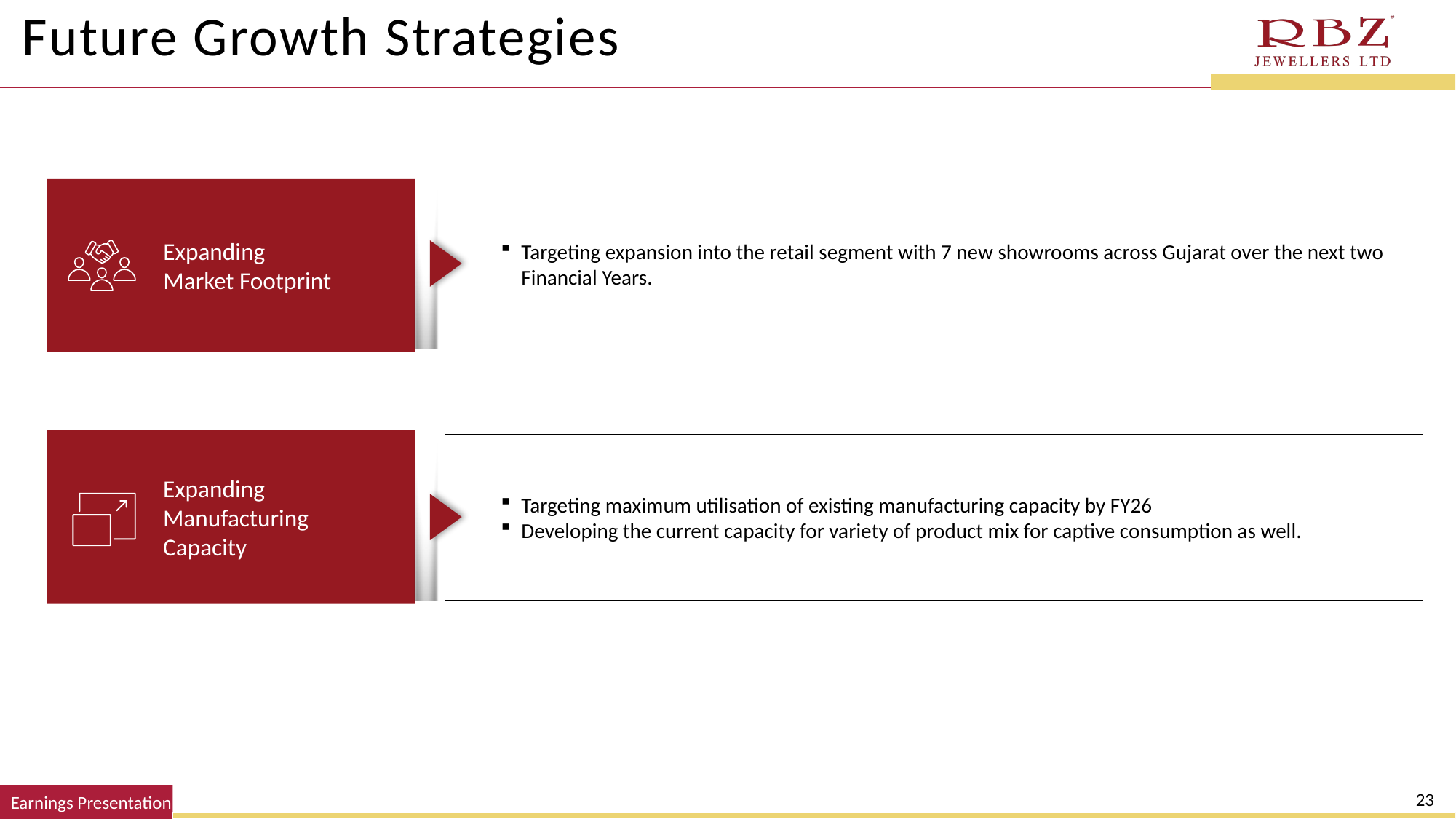

Future Growth Strategies
Expanding
Market Footprint

Targeting expansion into the retail segment with 7 new showrooms across Gujarat over the next two Financial Years.

Expanding
Manufacturing
Capacity

Targeting maximum utilisation of existing manufacturing capacity by FY26
Developing the current capacity for variety of product mix for captive consumption as well.